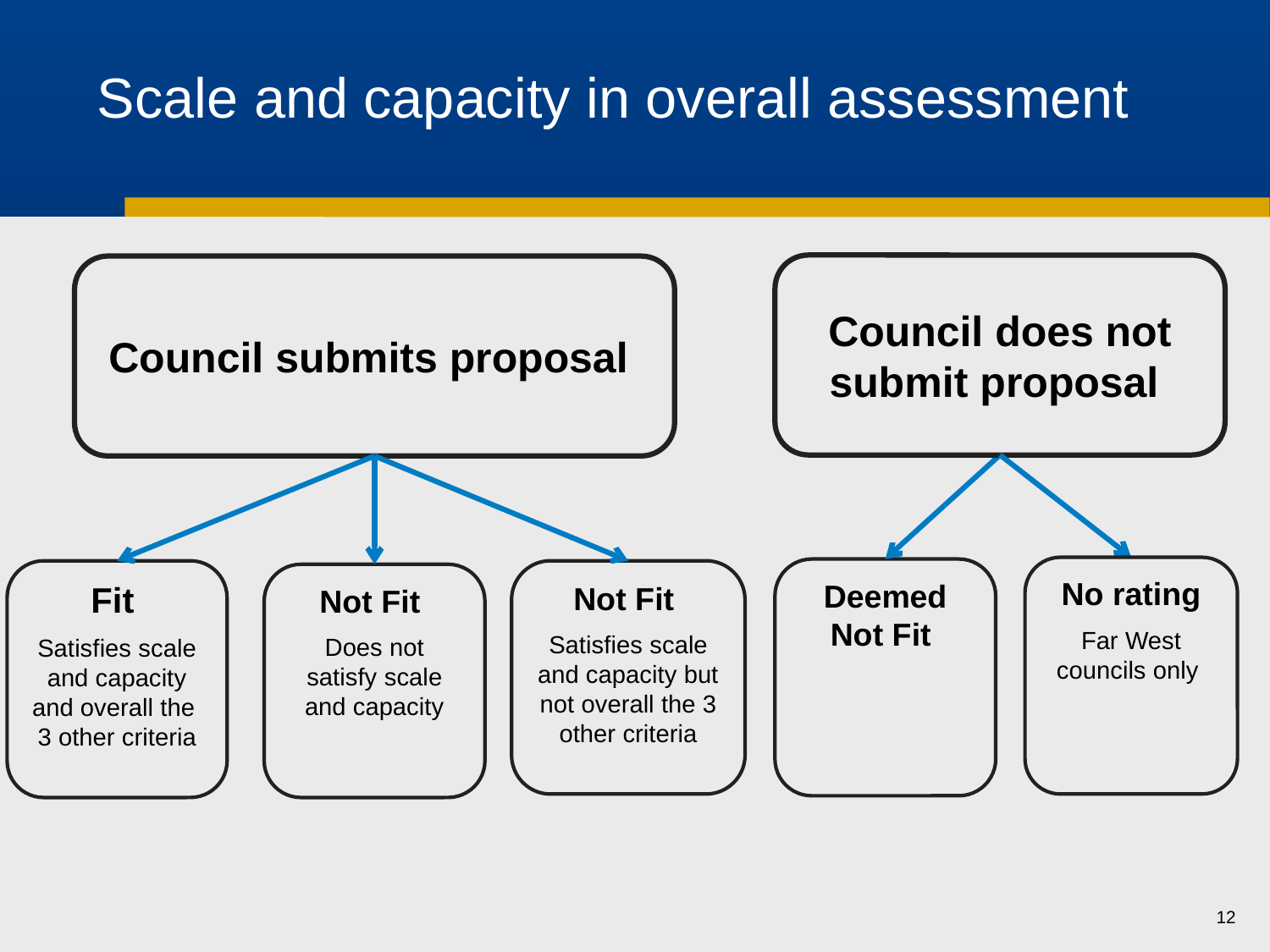

# Scale and capacity in overall assessment

Council does not submit proposal
Council submits proposal
No rating
Far West councils only
Deemed Not Fit

Fit
Satisfies scale and capacity and overall the  3 other criteria
Not Fit
Satisfies scale and capacity but not overall the 3 other criteria
Not Fit
Does not satisfy scale and capacity
12